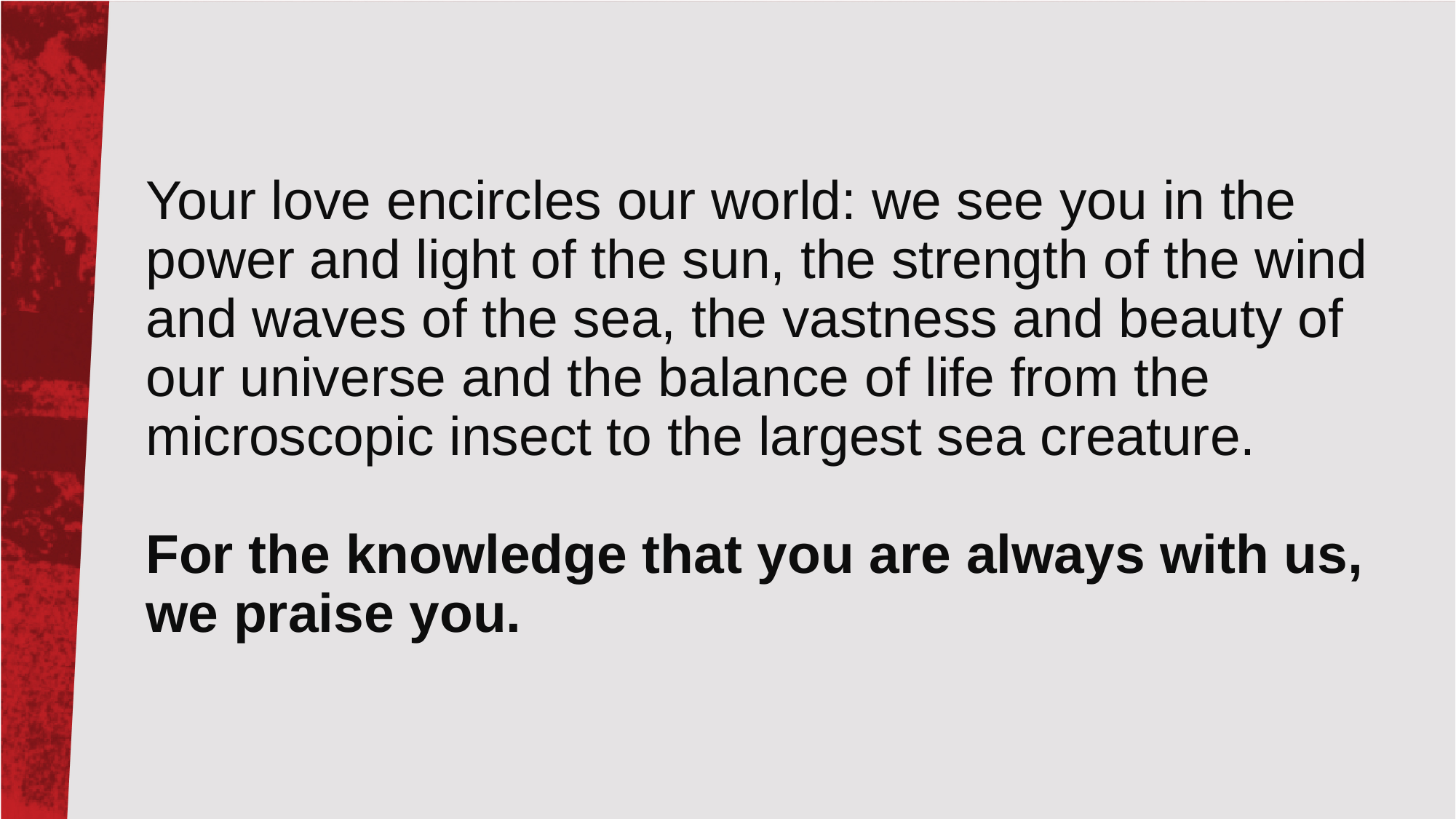

# Your love encircles our world: we see you in the power and light of the sun, the strength of the wind and waves of the sea, the vastness and beauty of our universe and the balance of life from the microscopic insect to the largest sea creature. For the knowledge that you are always with us, we praise you.